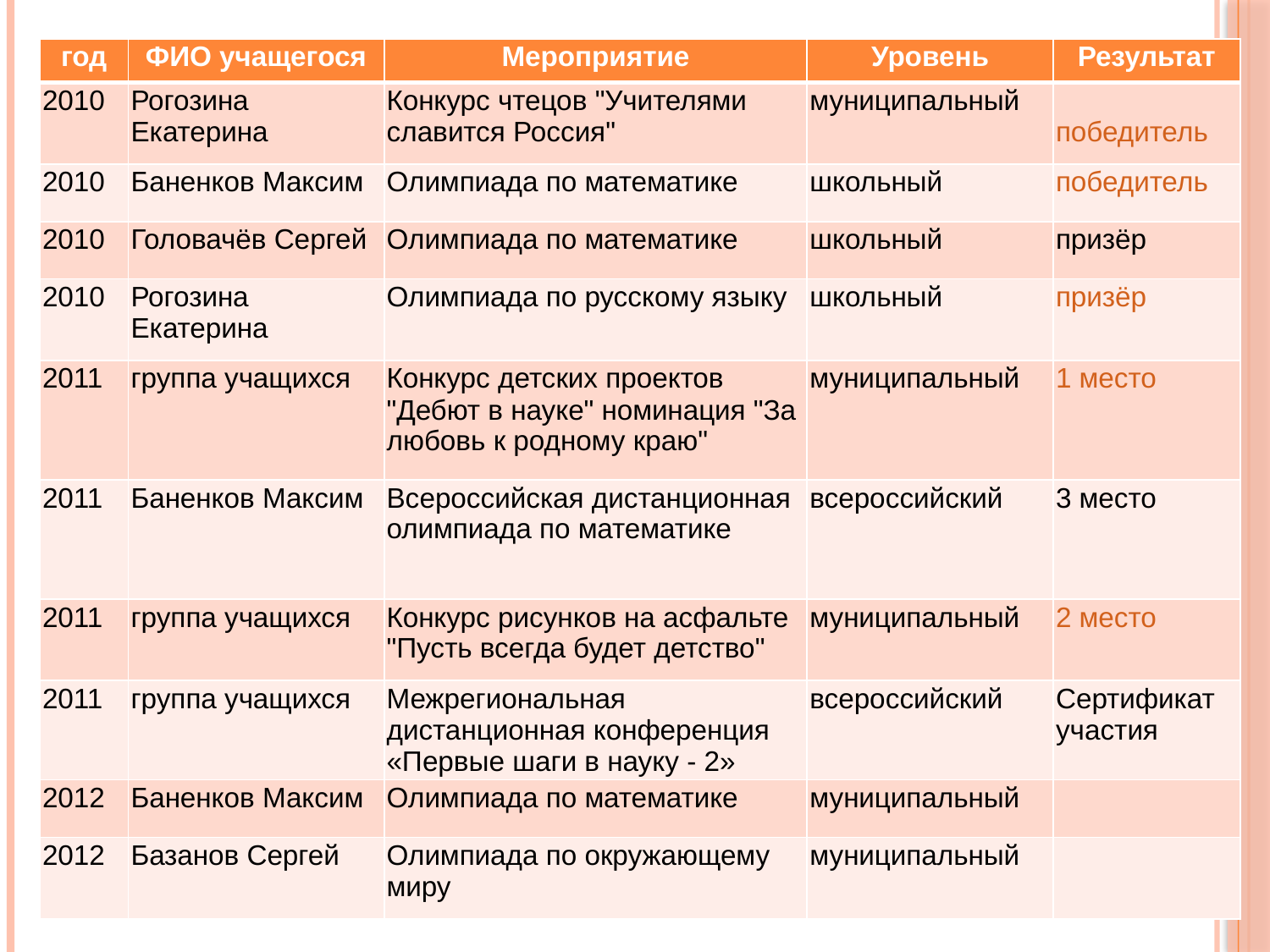

| год | ФИО учащегося | Мероприятие | Уровень | Результат |
| --- | --- | --- | --- | --- |
| 2010 | Рогозина Екатерина | Конкурс чтецов "Учителями славится Россия" | муниципальный | победитель |
| 2010 | Баненков Максим | Олимпиада по математике | школьный | победитель |
| 2010 | Головачёв Сергей | Олимпиада по математике | школьный | призёр |
| 2010 | Рогозина Екатерина | Олимпиада по русскому языку | школьный | призёр |
| 2011 | группа учащихся | Конкурс детских проектов "Дебют в науке" номинация "За любовь к родному краю" | муниципальный | 1 место |
| 2011 | Баненков Максим | Всероссийская дистанционная олимпиада по математике | всероссийский | 3 место |
| 2011 | группа учащихся | Конкурс рисунков на асфальте "Пусть всегда будет детство" | муниципальный | 2 место |
| 2011 | группа учащихся | Межрегиональная дистанционная конференция «Первые шаги в науку - 2» | всероссийский | Сертификат участия |
| 2012 | Баненков Максим | Олимпиада по математике | муниципальный |  |
| 2012 | Базанов Сергей | Олимпиада по окружающему миру | муниципальный |  |
#